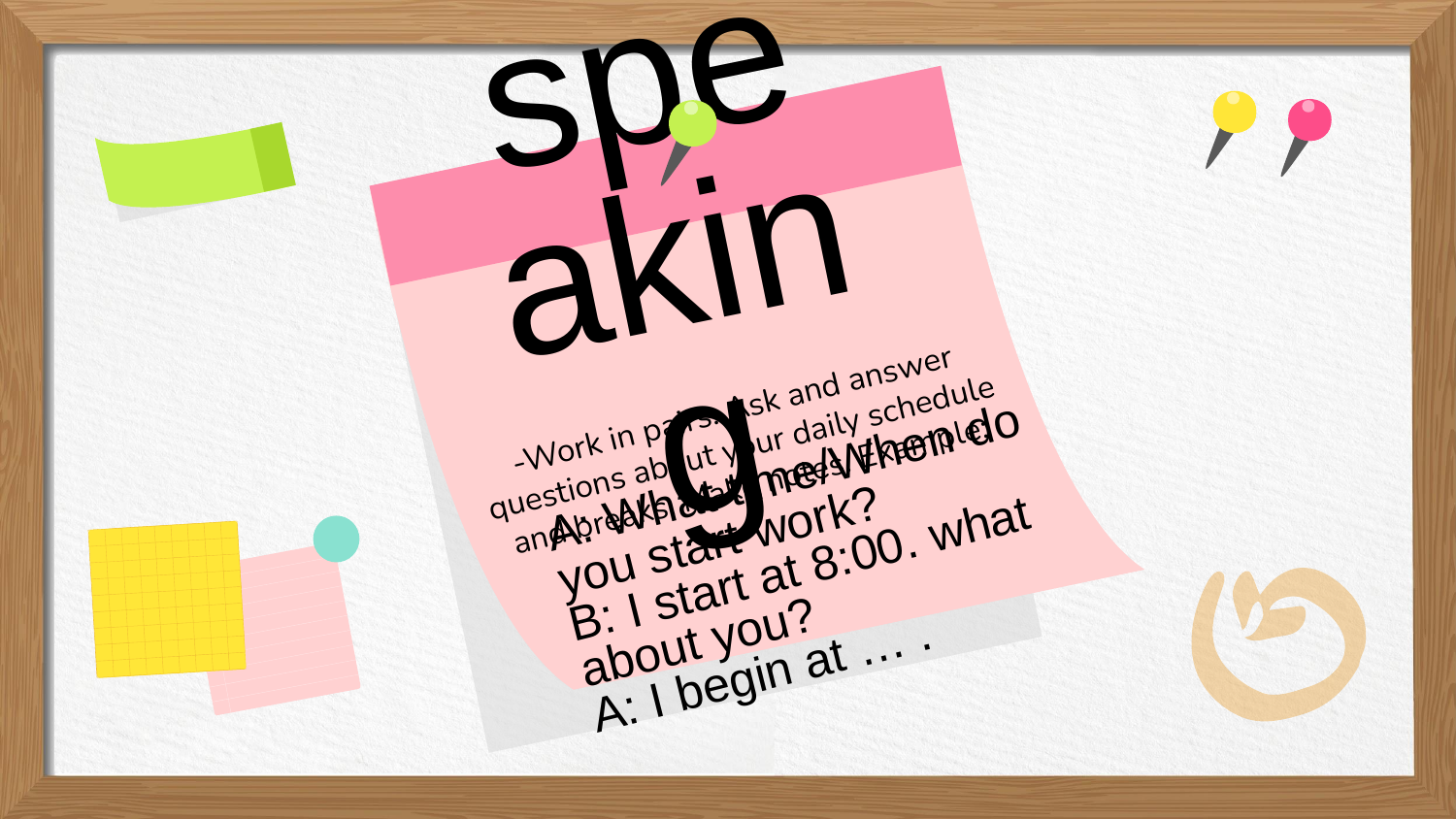

speaking
-Work in pairs. Ask and answer questions about your daily schedule and breaks. Make notes. Example:
# A: What time/When do you start work? B: I start at 8:00. what about you? A: I begin at … .